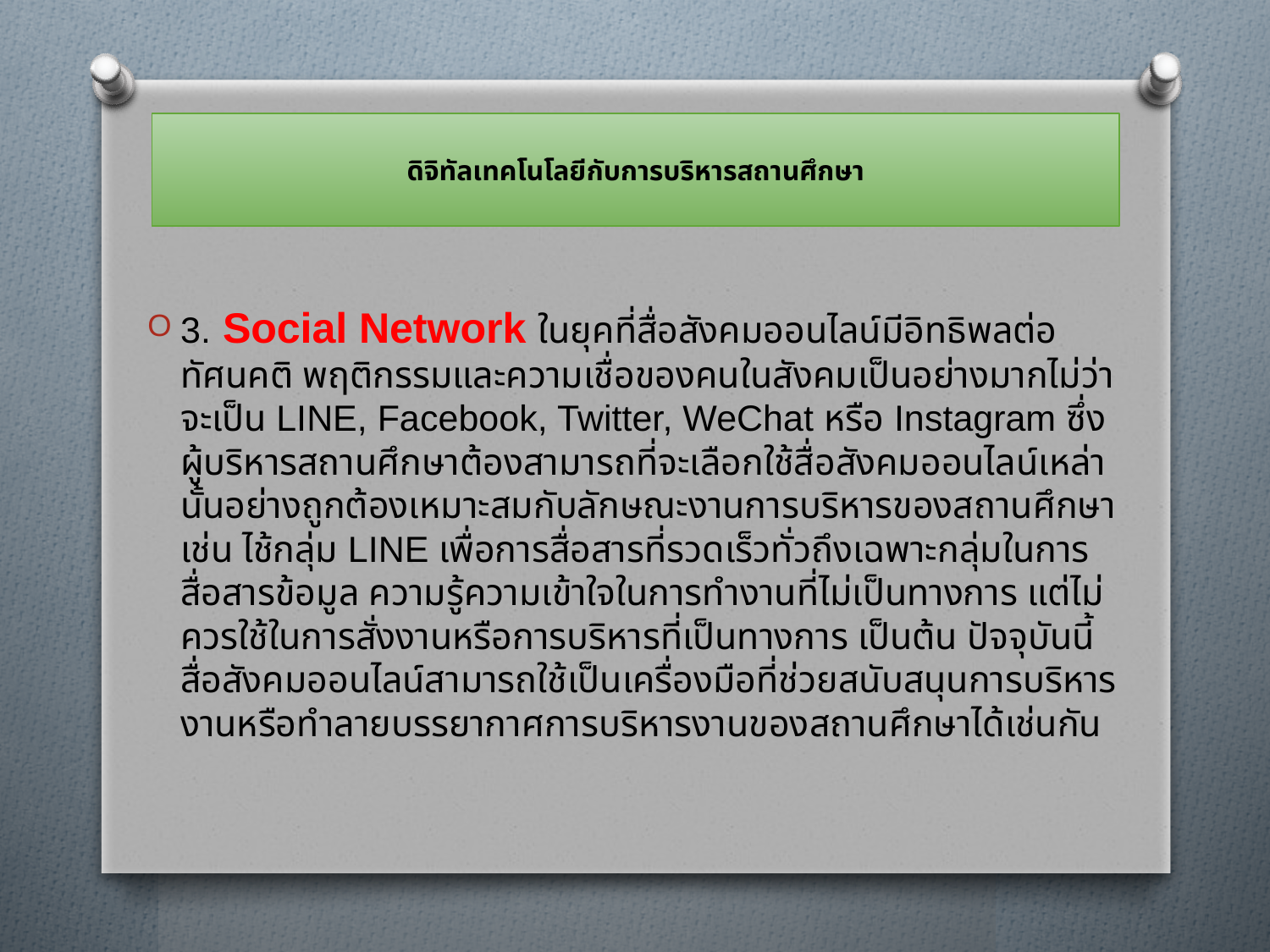

# ดิจิทัลเทคโนโลยีกับการบริหารสถานศึกษา
3. Social Network ในยุคที่สื่อสังคมออนไลน์มีอิทธิพลต่อทัศนคติ พฤติกรรมและความเชื่อของคนในสังคมเป็นอย่างมากไม่ว่าจะเป็น LINE, Facebook, Twitter, WeChat หรือ Instagram ซึ่งผู้บริหารสถานศึกษาต้องสามารถที่จะเลือกใช้สื่อสังคมออนไลน์เหล่านั้นอย่างถูกต้องเหมาะสมกับลักษณะงานการบริหารของสถานศึกษา เช่น ไช้กลุ่ม LINE เพื่อการสื่อสารที่รวดเร็วทั่วถึงเฉพาะกลุ่มในการสื่อสารข้อมูล ความรู้ความเข้าใจในการทำงานที่ไม่เป็นทางการ แต่ไม่ควรใช้ในการสั่งงานหรือการบริหารที่เป็นทางการ เป็นต้น ปัจจุบันนี้สื่อสังคมออนไลน์สามารถใช้เป็นเครื่องมือที่ช่วยสนับสนุนการบริหารงานหรือทำลายบรรยากาศการบริหารงานของสถานศึกษาได้เช่นกัน